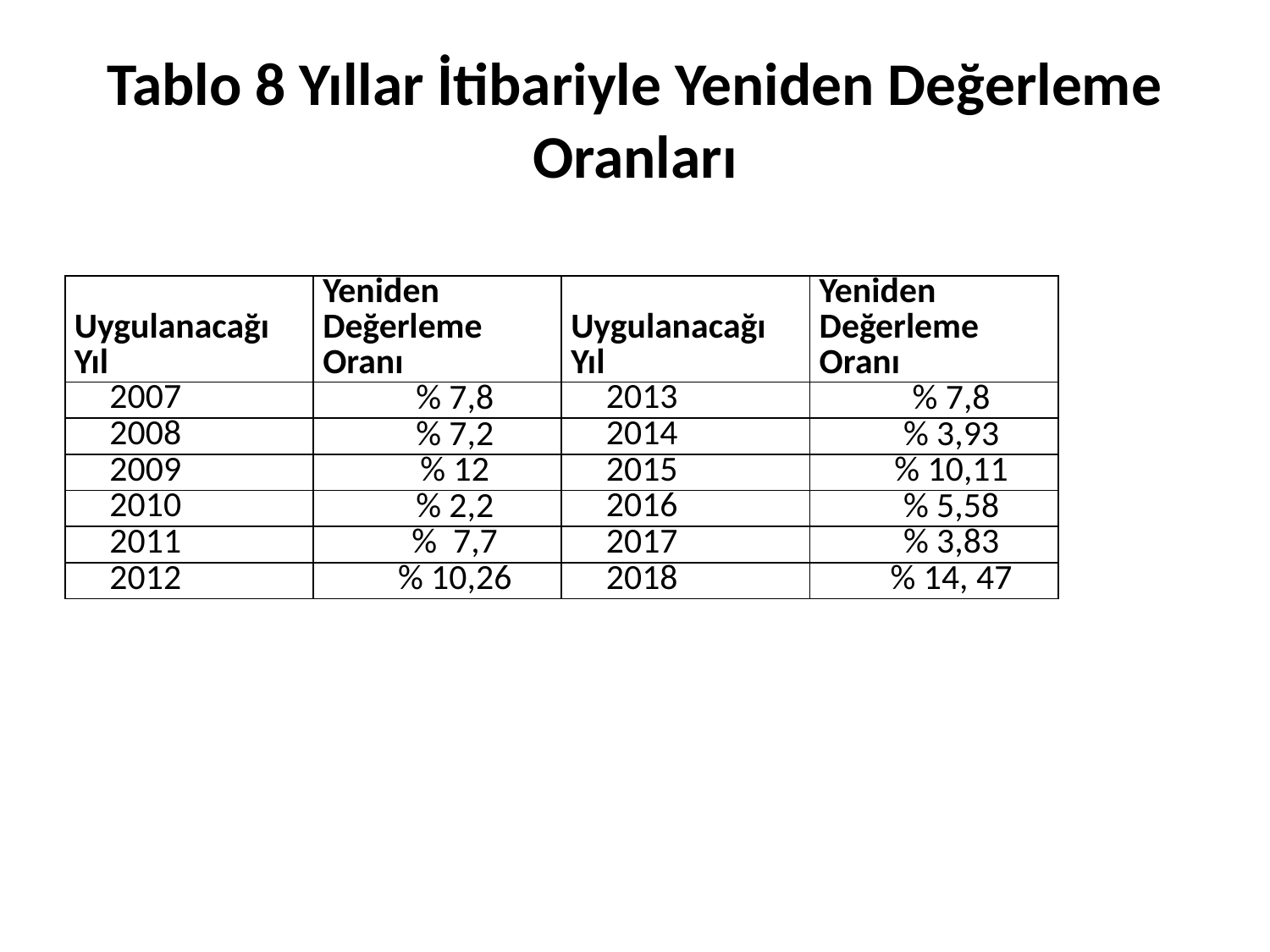

# Tablo 8 Yıllar İtibariyle Yeniden Değerleme Oranları
| Uygulanacağı Yıl | Yeniden Değerleme Oranı | Uygulanacağı Yıl | Yeniden Değerleme Oranı |
| --- | --- | --- | --- |
| 2007 | % 7,8 | 2013 | % 7,8 |
| 2008 | % 7,2 | 2014 | % 3,93 |
| 2009 | % 12 | 2015 | % 10,11 |
| 2010 | % 2,2 | 2016 | % 5,58 |
| 2011 | % 7,7 | 2017 | % 3,83 |
| 2012 | % 10,26 | 2018 | % 14, 47 |